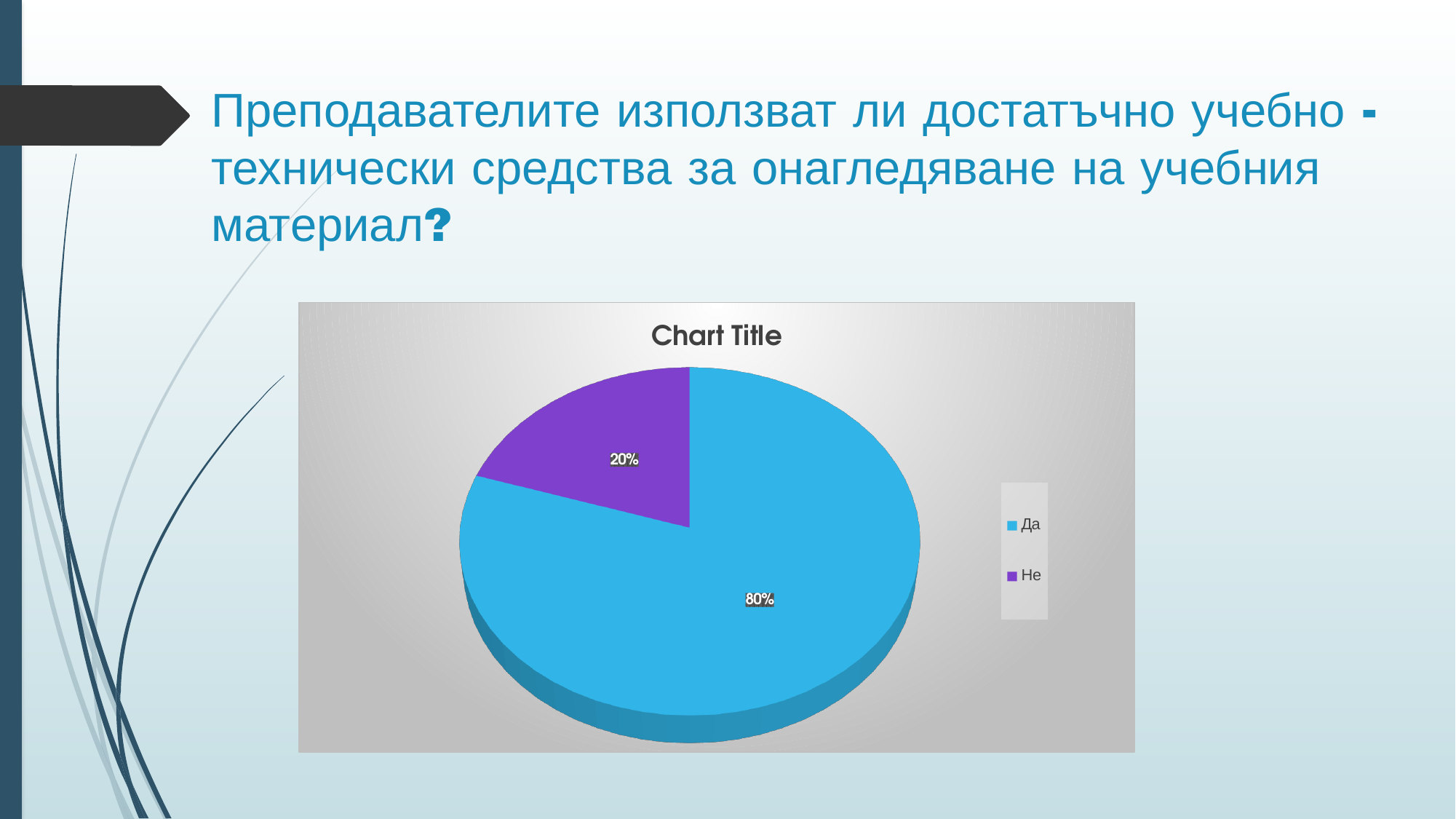

# Преподавателите използват ли достатъчно учебно - технически средства за онагледяване на учебния материал?

[unsupported chart]